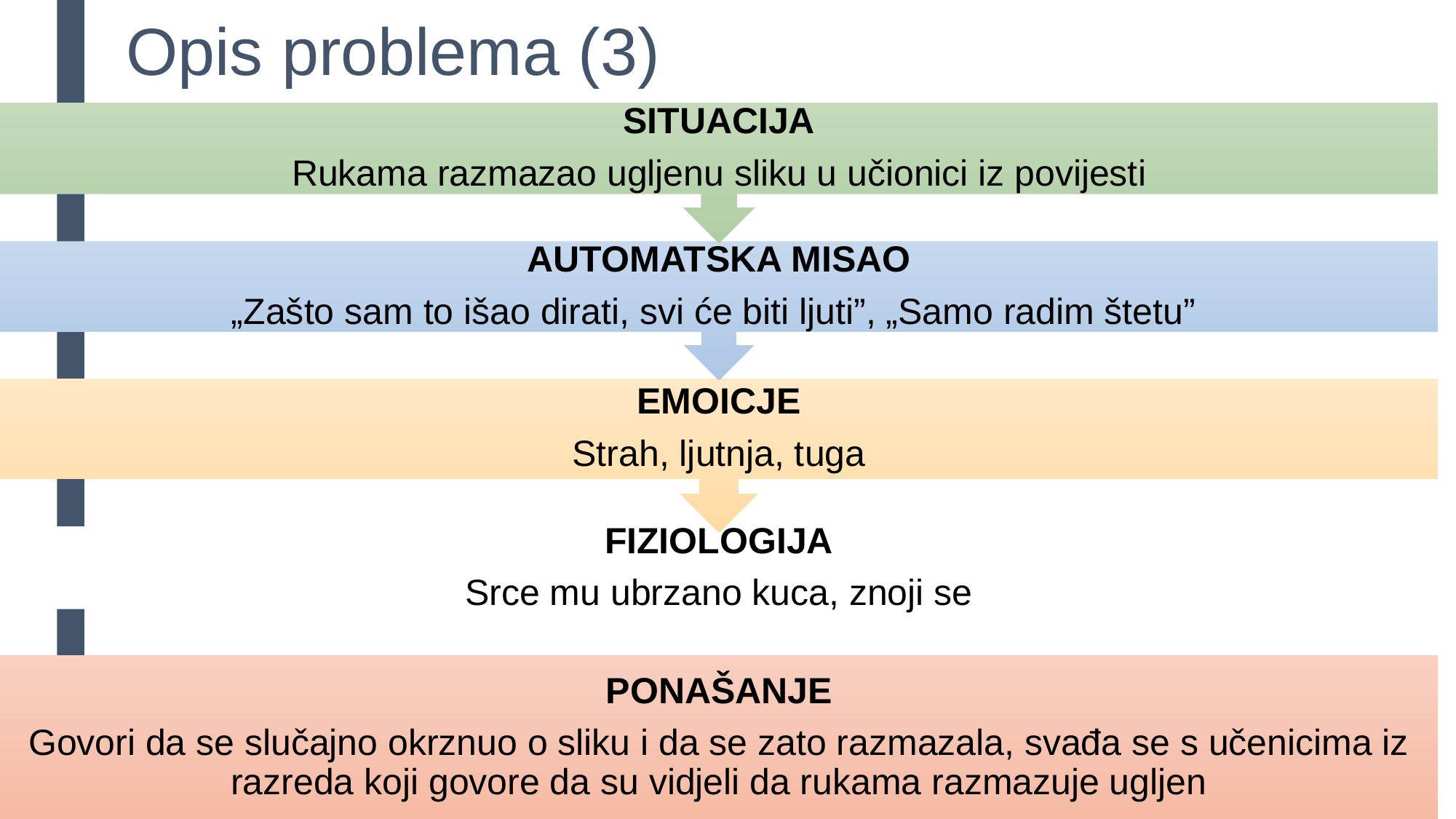

# Opis problema (3)
PONAŠANJE
Govori da se slučajno okrznuo o sliku i da se zato razmazala, svađa se s učenicima iz razreda koji govore da su vidjeli da rukama razmazuje ugljen
FIZIOLOGIJA
Srce mu ubrzano kuca, znoji se
EMOICJE
Strah, ljutnja, tuga
AUTOMATSKA MISAO
„Zašto sam to išao dirati, svi će biti ljuti”, „Samo radim štetu”
SITUACIJA
Rukama razmazao ugljenu sliku u učionici iz povijesti